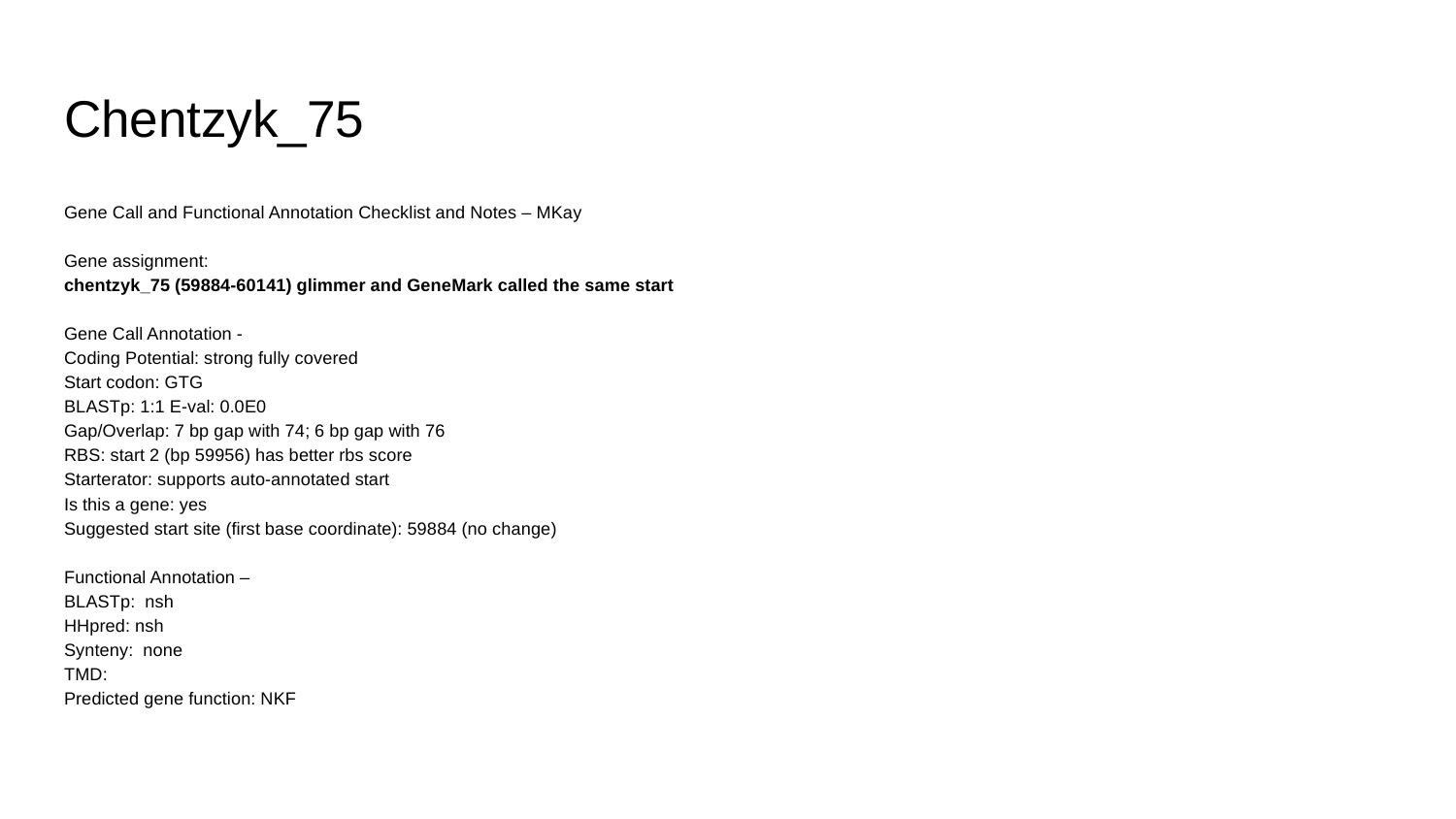

# Chentzyk_75

Gene Call and Functional Annotation Checklist and Notes – MKay

Gene assignment:
chentzyk_75 (59884-60141) glimmer and GeneMark called the same start

Gene Call Annotation -
Coding Potential: strong fully covered
Start codon: GTG
BLASTp: 1:1 E-val: 0.0E0
Gap/Overlap: 7 bp gap with 74; 6 bp gap with 76
RBS: start 2 (bp 59956) has better rbs score
Starterator: supports auto-annotated start
Is this a gene: yes
Suggested start site (first base coordinate): 59884 (no change)

Functional Annotation –
BLASTp:  nsh
HHpred: nsh
Synteny:  none
TMD:
Predicted gene function: NKF